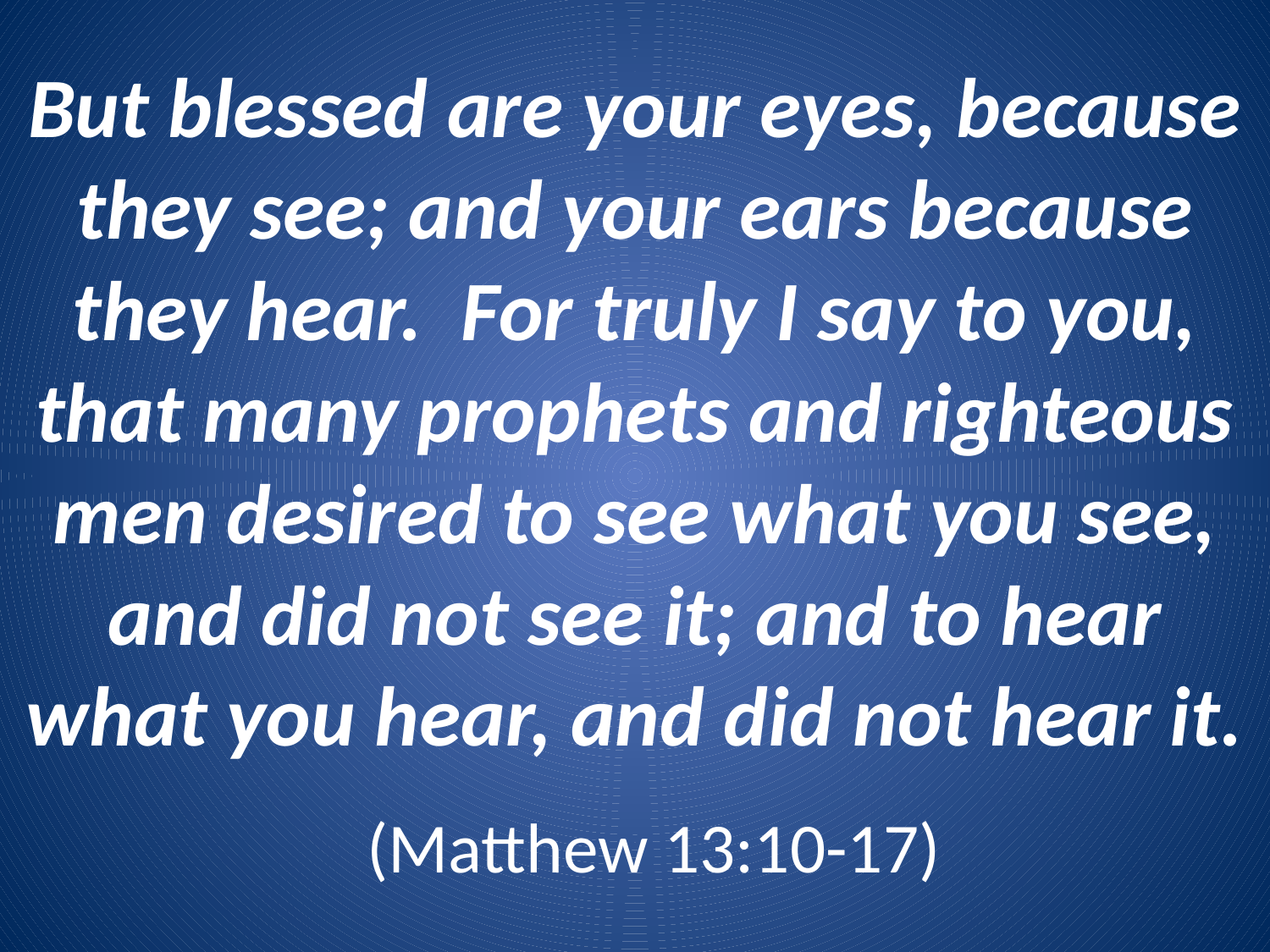

But blessed are your eyes, because they see; and your ears because they hear.  For truly I say to you, that many prophets and righteous men desired to see what you see, and did not see it; and to hear what you hear, and did not hear it.

  (Matthew 13:10-17)